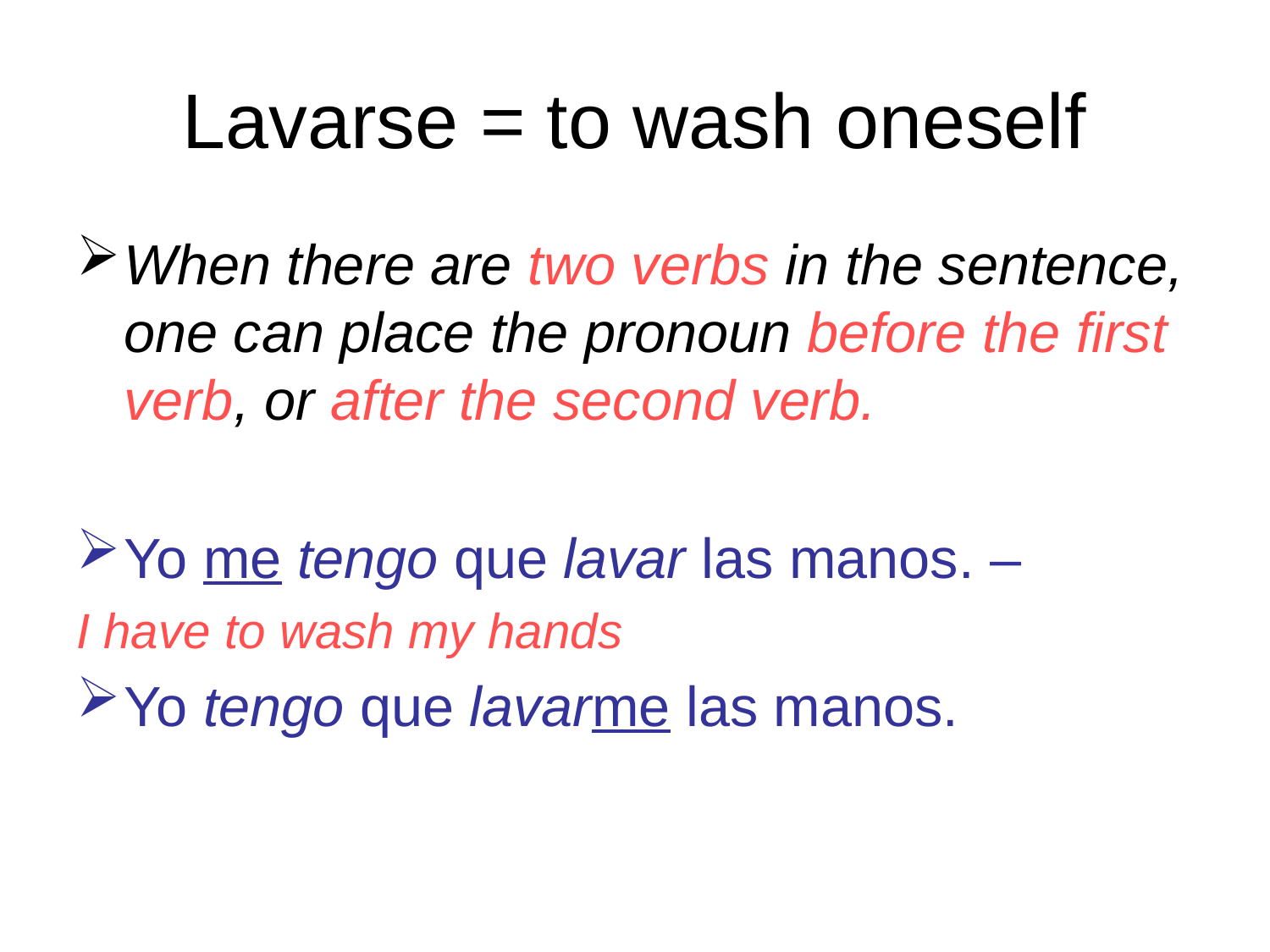

# Lavarse = to wash oneself
When there are two verbs in the sentence, one can place the pronoun before the first verb, or after the second verb.

Yo me tengo que lavar las manos. –
I have to wash my hands
Yo tengo que lavarme las manos.